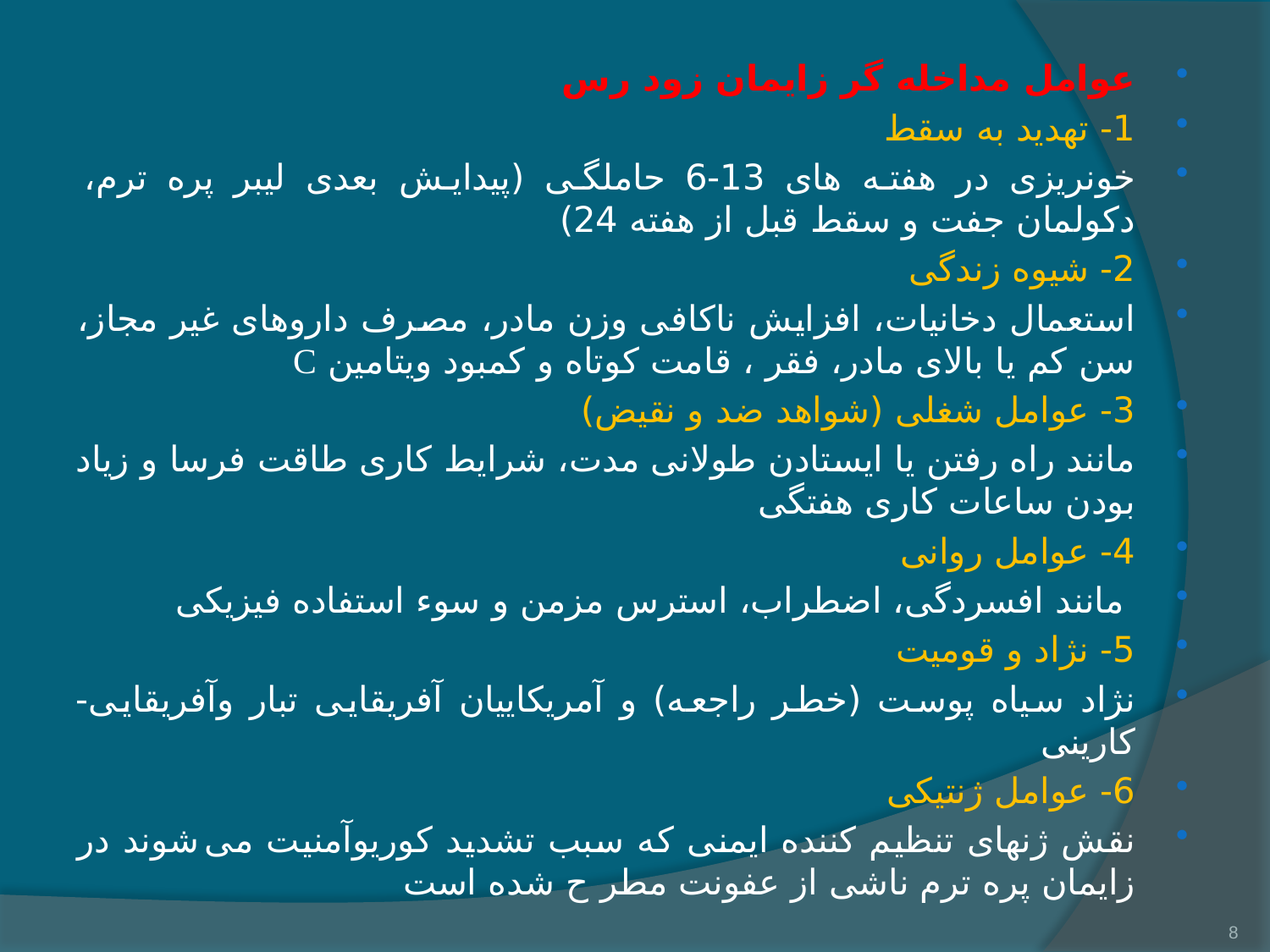

عوامل مداخله گر زایمان زود رس
1- تهدید به سقط
خونریزی در هفته های 13-6 حاملگی (پیدایش بعدی لیبر پره ترم، دکولمان جفت و سقط قبل از هفته 24)
2- شیوه زندگی
استعمال دخانیات، افزایش ناکافی وزن مادر، مصرف داروهای غیر مجاز، سن کم یا بالای مادر، فقر ، قامت کوتاه و کمبود ویتامین C
3- عوامل شغلی (شواهد ضد و نقیض)
مانند راه رفتن یا ایستادن طولانی مدت، شرایط کاری طاقت فرسا و زیاد بودن ساعات کاری هفتگی
4- عوامل روانی
 مانند افسردگی، اضطراب، استرس مزمن و سوء استفاده فیزیکی
5- نژاد و قومیت
نژاد سیاه پوست (خطر راجعه) و آمریکاییان آفریقایی تبار وآفریقایی-کارینی
6- عوامل ژنتیکی
نقش ژنهای تنظیم کننده ایمنی که سبب تشدید کوریوآمنیت می شوند در زایمان پره ترم ناشی از عفونت مطر ح شده است

8